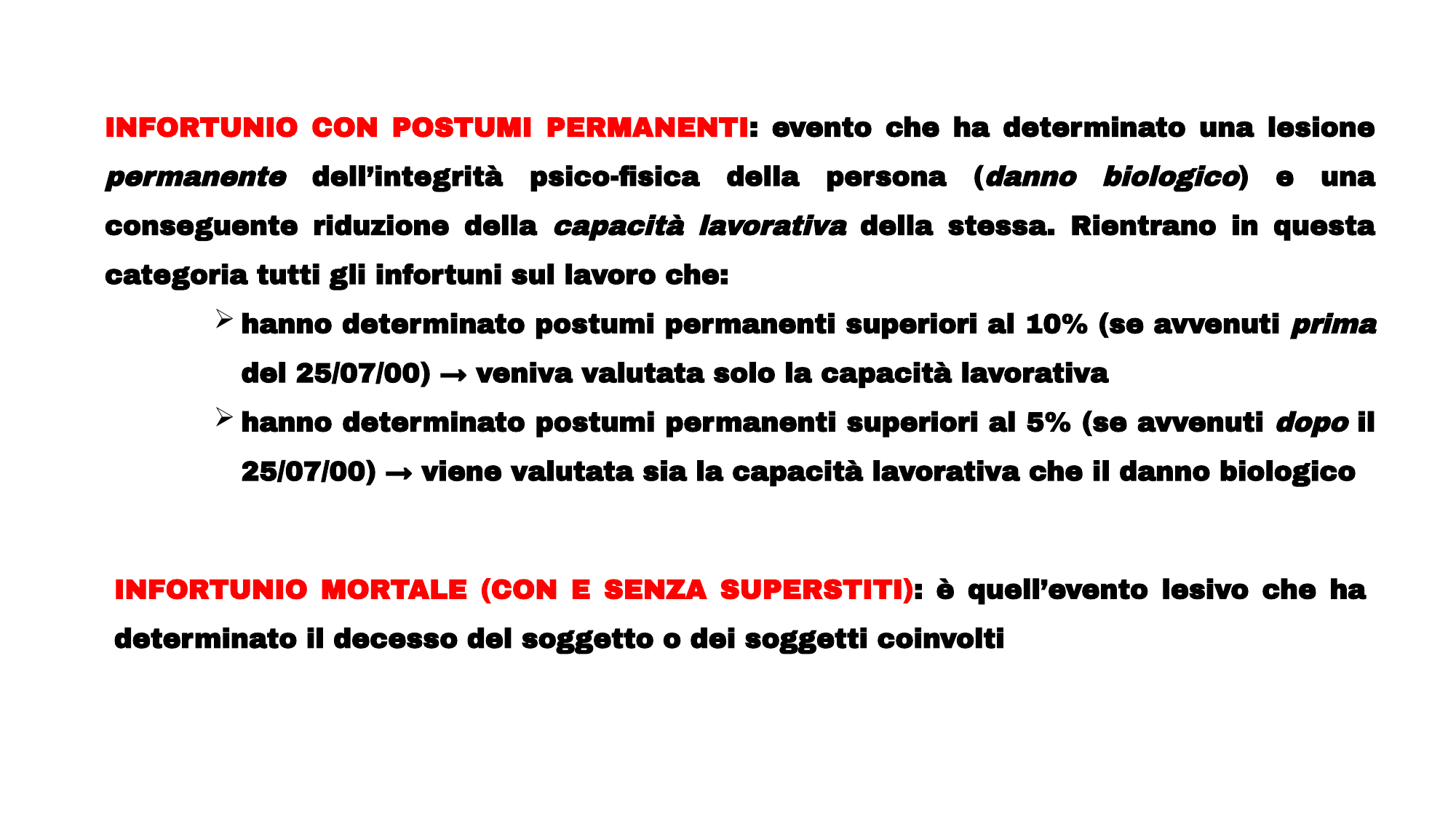

INFORTUNIO CON POSTUMI PERMANENTI: evento che ha determinato una lesione permanente dell’integrità psico-fisica della persona (danno biologico) e una conseguente riduzione della capacità lavorativa della stessa. Rientrano in questa categoria tutti gli infortuni sul lavoro che:
hanno determinato postumi permanenti superiori al 10% (se avvenuti prima del 25/07/00) → veniva valutata solo la capacità lavorativa
hanno determinato postumi permanenti superiori al 5% (se avvenuti dopo il 25/07/00) → viene valutata sia la capacità lavorativa che il danno biologico
INFORTUNIO MORTALE (CON E SENZA SUPERSTITI): è quell’evento lesivo che ha determinato il decesso del soggetto o dei soggetti coinvolti